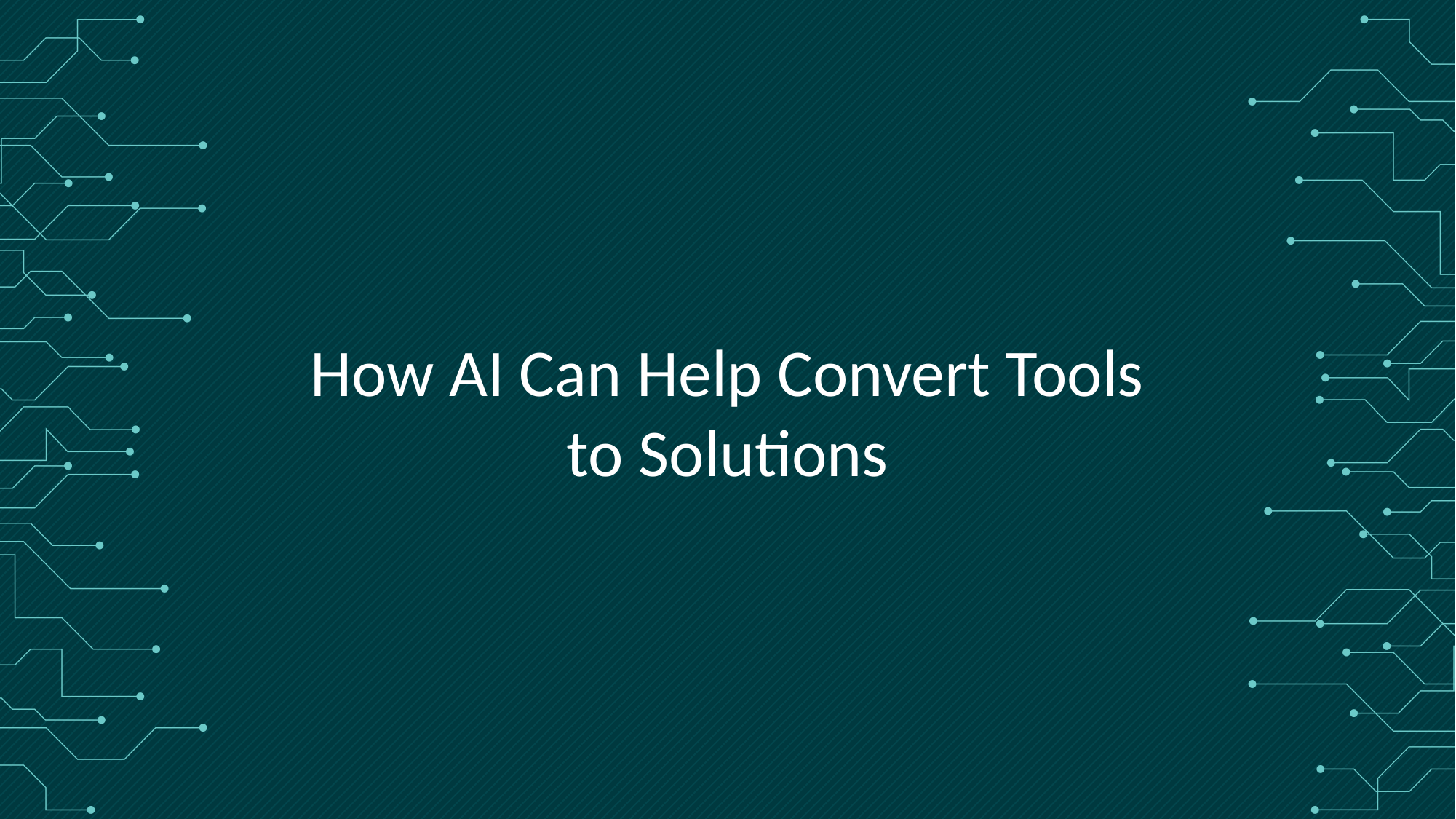

How AI Can Help Convert Tools to Solutions